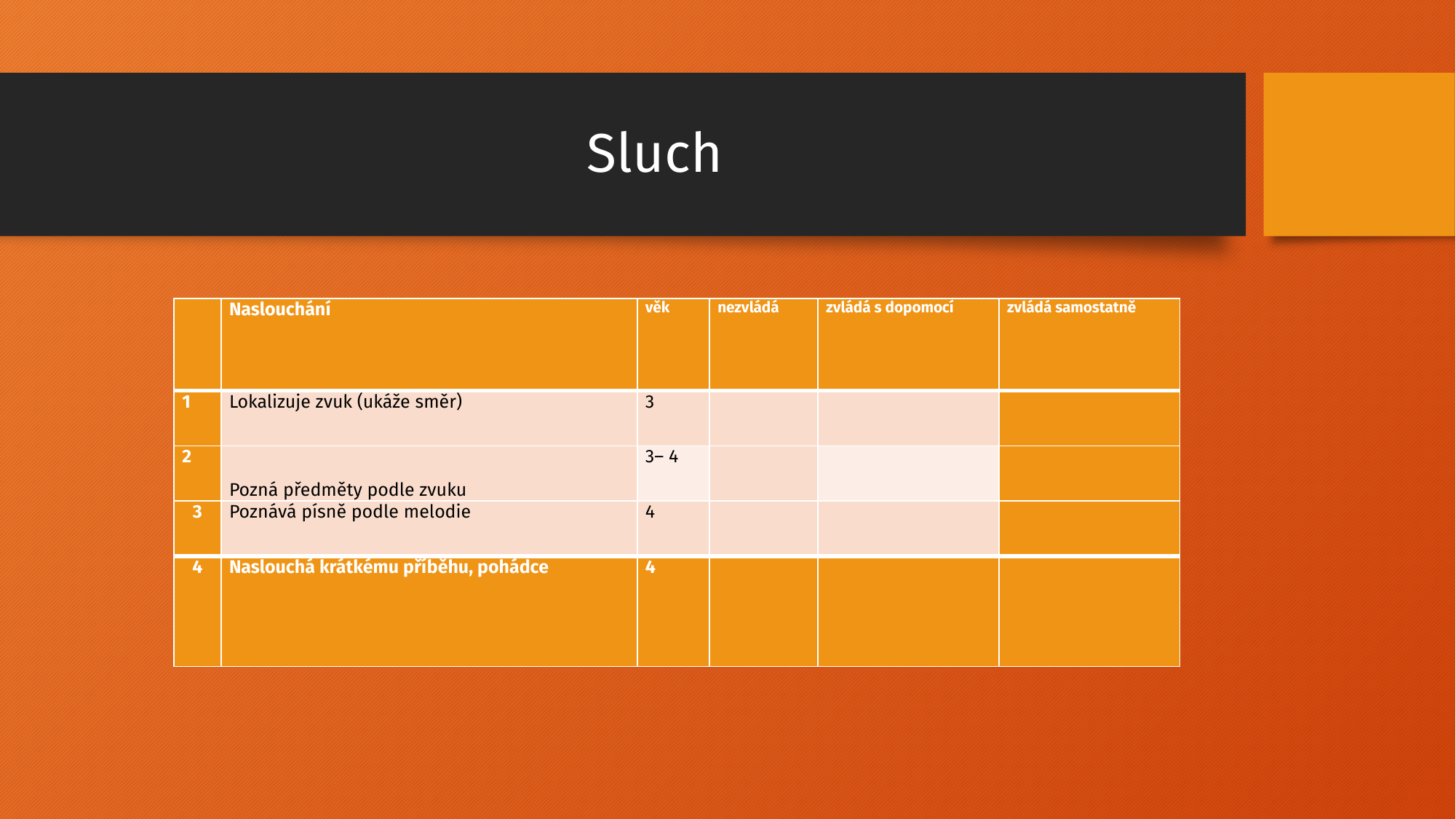

# Sluch
|  | Naslouchání | věk | nezvládá | zvládá s dopomocí | zvládá samostatně |
| --- | --- | --- | --- | --- | --- |
| 1 | Lokalizuje zvuk (ukáže směr) | 3 |  |  |  |
| 2 | Pozná předměty podle zvuku | 3– 4 |  |  |  |
| 3 | Poznává písně podle melodie | 4 |  |  |  |
| 4 | Naslouchá krátkému příběhu, pohádce | 4 |  |  |  |